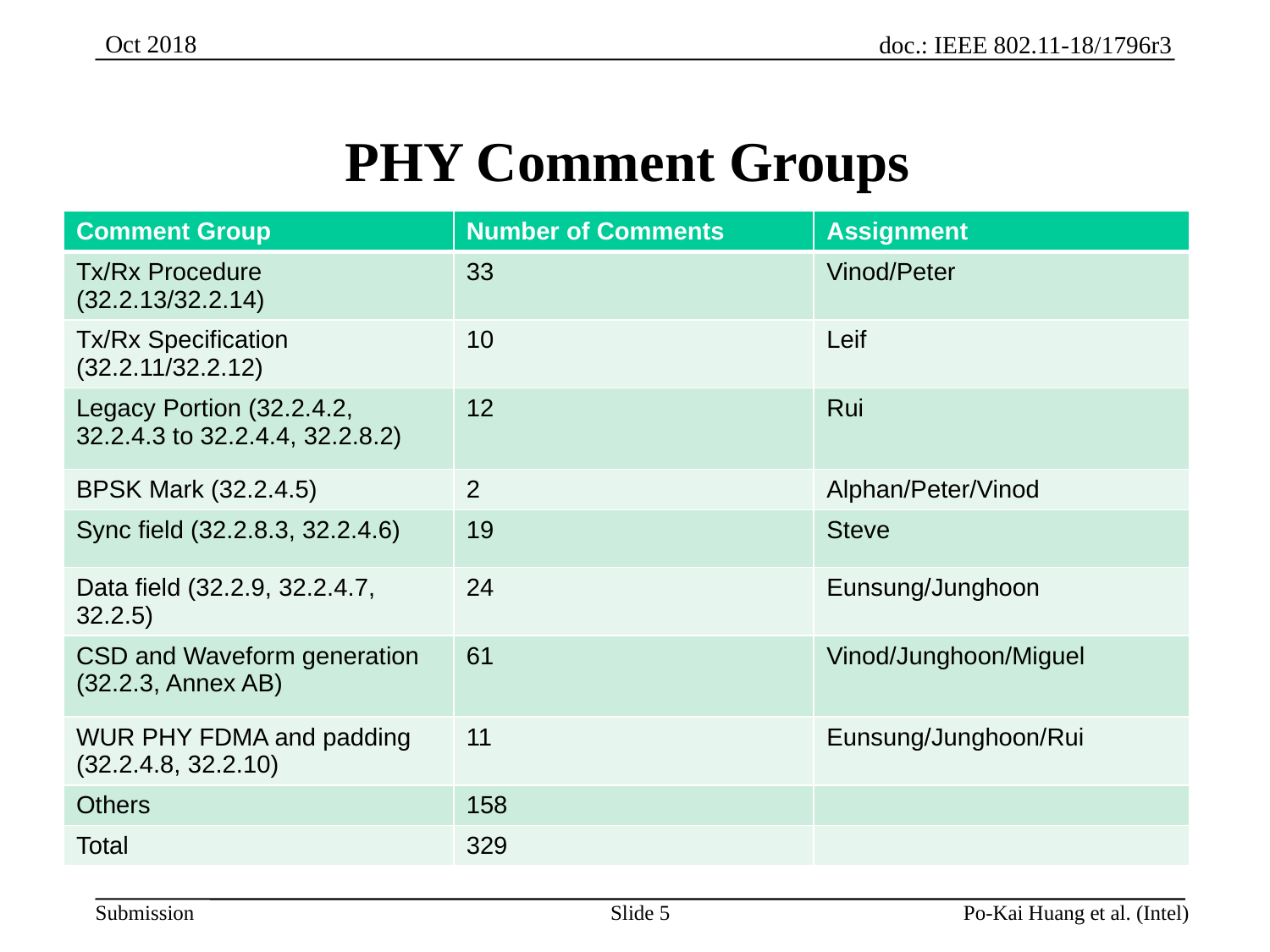

# PHY Comment Groups
| Comment Group | Number of Comments | Assignment |
| --- | --- | --- |
| Tx/Rx Procedure (32.2.13/32.2.14) | 33 | Vinod/Peter |
| Tx/Rx Specification (32.2.11/32.2.12) | 10 | Leif |
| Legacy Portion (32.2.4.2, 32.2.4.3 to 32.2.4.4, 32.2.8.2) | 12 | Rui |
| BPSK Mark (32.2.4.5) | 2 | Alphan/Peter/Vinod |
| Sync field (32.2.8.3, 32.2.4.6) | 19 | Steve |
| Data field (32.2.9, 32.2.4.7, 32.2.5) | 24 | Eunsung/Junghoon |
| CSD and Waveform generation (32.2.3, Annex AB) | 61 | Vinod/Junghoon/Miguel |
| WUR PHY FDMA and padding (32.2.4.8, 32.2.10) | 11 | Eunsung/Junghoon/Rui |
| Others | 158 |  |
| Total | 329 |  |

Slide 5
Po-Kai Huang et al. (Intel)